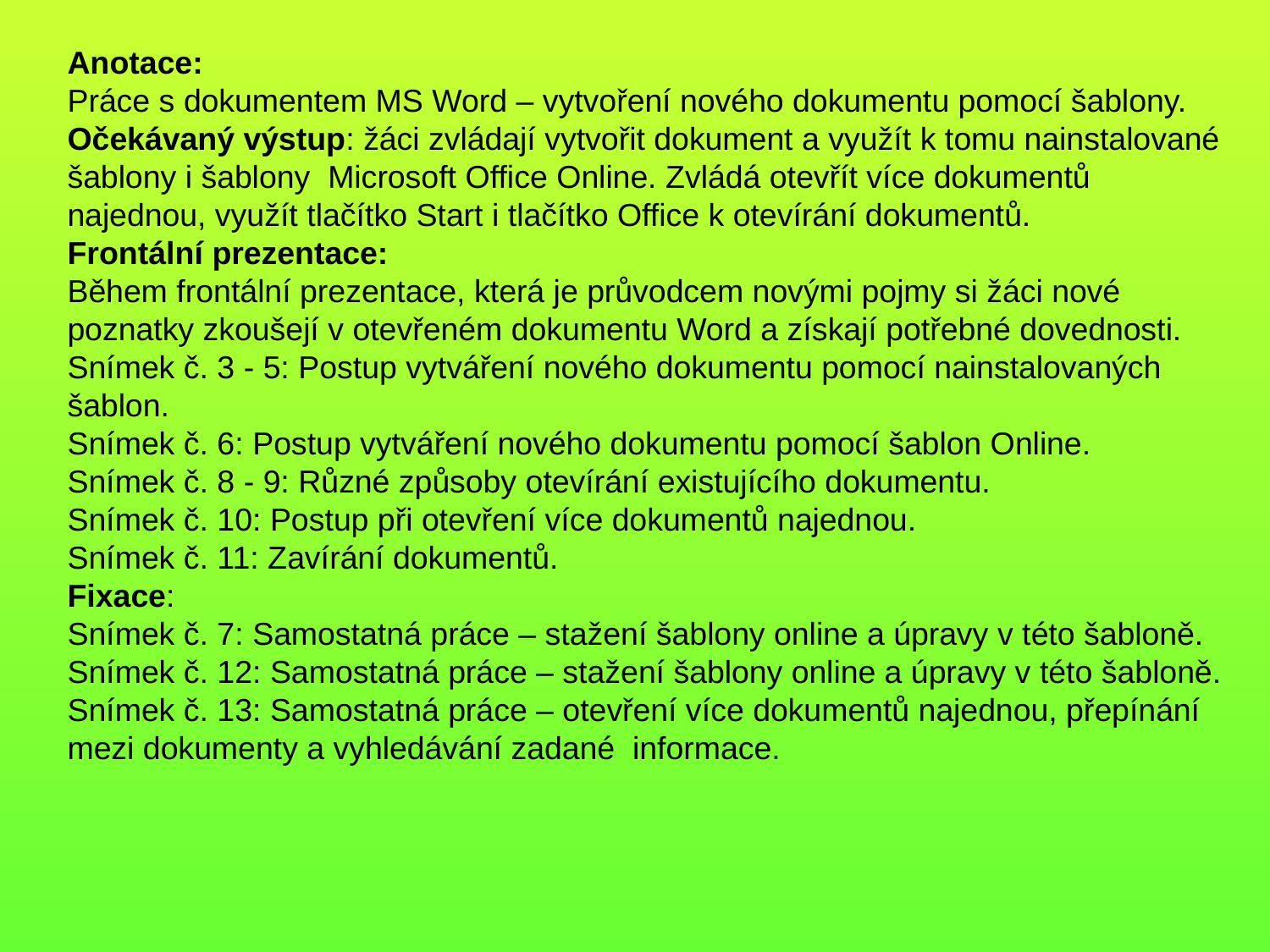

Anotace:
Práce s dokumentem MS Word – vytvoření nového dokumentu pomocí šablony.
Očekávaný výstup: žáci zvládají vytvořit dokument a využít k tomu nainstalované šablony i šablony  Microsoft Office Online. Zvládá otevřít více dokumentů najednou, využít tlačítko Start i tlačítko Office k otevírání dokumentů.
Frontální prezentace:
Během frontální prezentace, která je průvodcem novými pojmy si žáci nové poznatky zkoušejí v otevřeném dokumentu Word a získají potřebné dovednosti.
Snímek č. 3 - 5: Postup vytváření nového dokumentu pomocí nainstalovaných šablon.
Snímek č. 6: Postup vytváření nového dokumentu pomocí šablon Online.
Snímek č. 8 - 9: Různé způsoby otevírání existujícího dokumentu.
Snímek č. 10: Postup při otevření více dokumentů najednou.
Snímek č. 11: Zavírání dokumentů.
Fixace:
Snímek č. 7: Samostatná práce – stažení šablony online a úpravy v této šabloně.
Snímek č. 12: Samostatná práce – stažení šablony online a úpravy v této šabloně.
Snímek č. 13: Samostatná práce – otevření více dokumentů najednou, přepínání mezi dokumenty a vyhledávání zadané  informace.